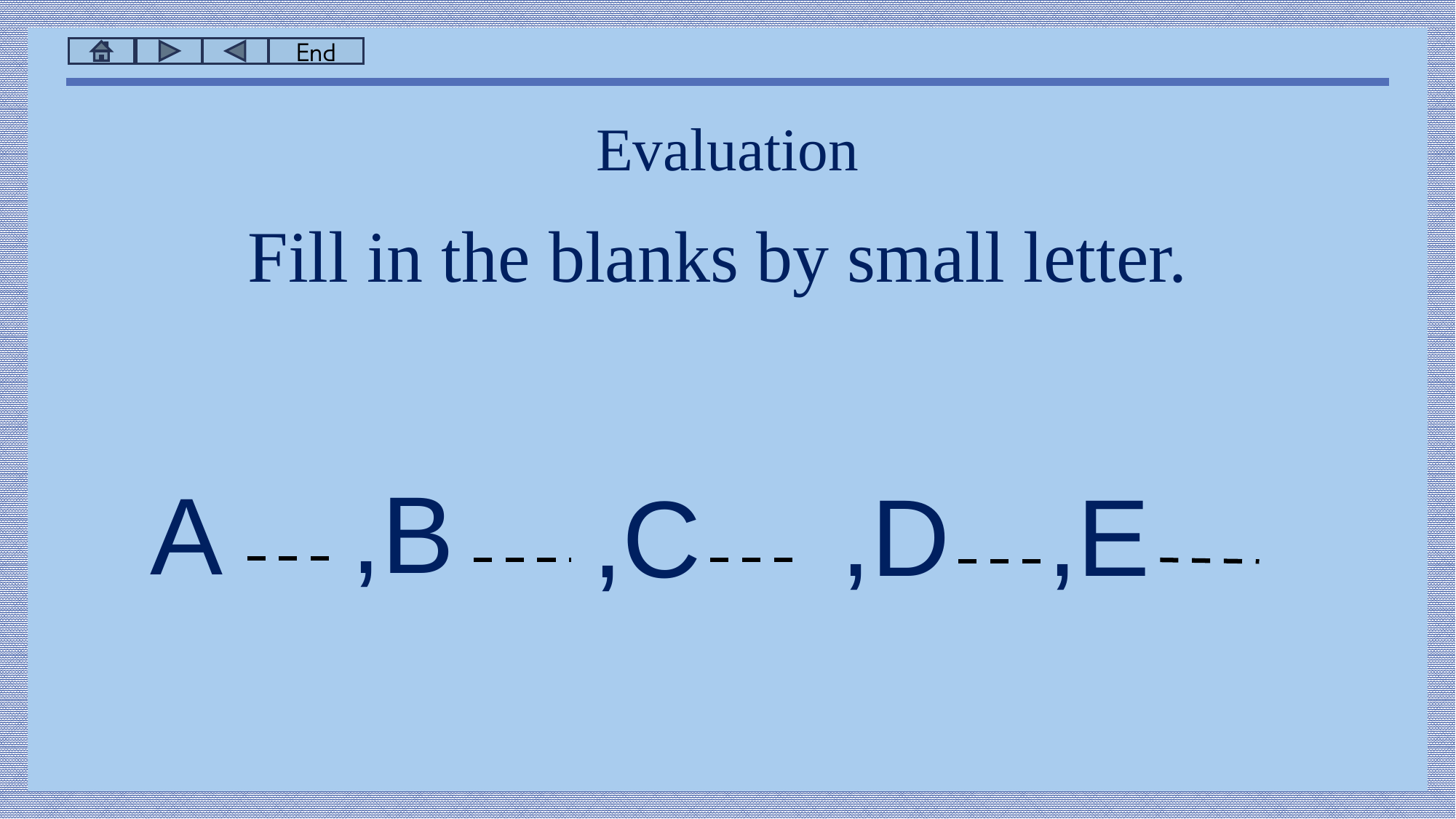

Evaluation
Fill in the blanks by small letter.
,B
A
,E
,D
,C